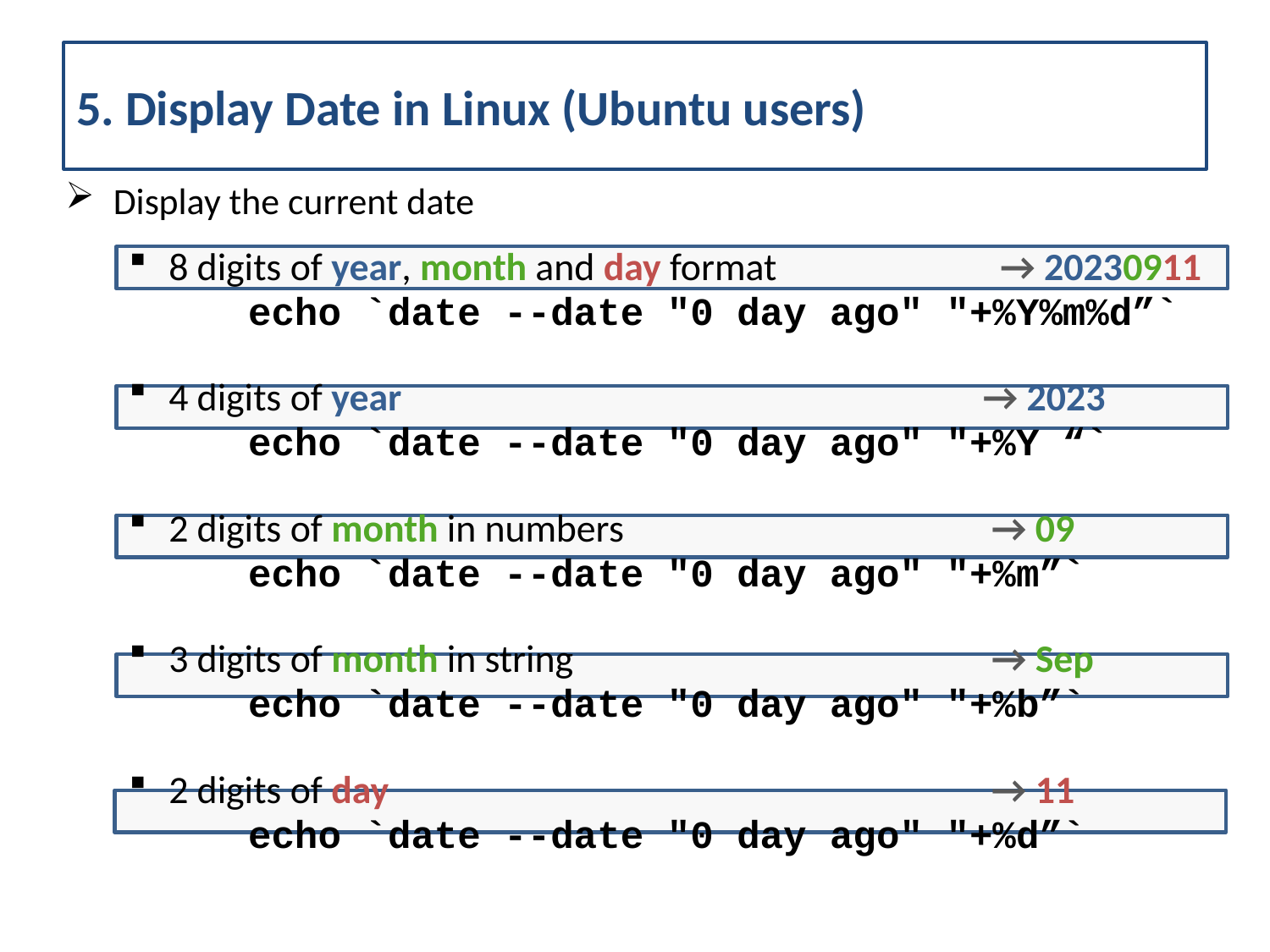

# 5. Display Date in Linux (Ubuntu users)
Display the current date
8 digits of year, month and day format		        → 20230911
	echo `date --date "0 day ago" "+%Y%m%d”`

4 digits of year 					      → 2023
	echo `date --date "0 day ago" "+%Y “`

2 digits of month in numbers 			       → 09
	echo `date --date "0 day ago" "+%m”`

3 digits of month in string 			       → Sep
	echo `date --date "0 day ago" "+%b”`

2 digits of day 					       → 11
	echo `date --date "0 day ago" "+%d”`